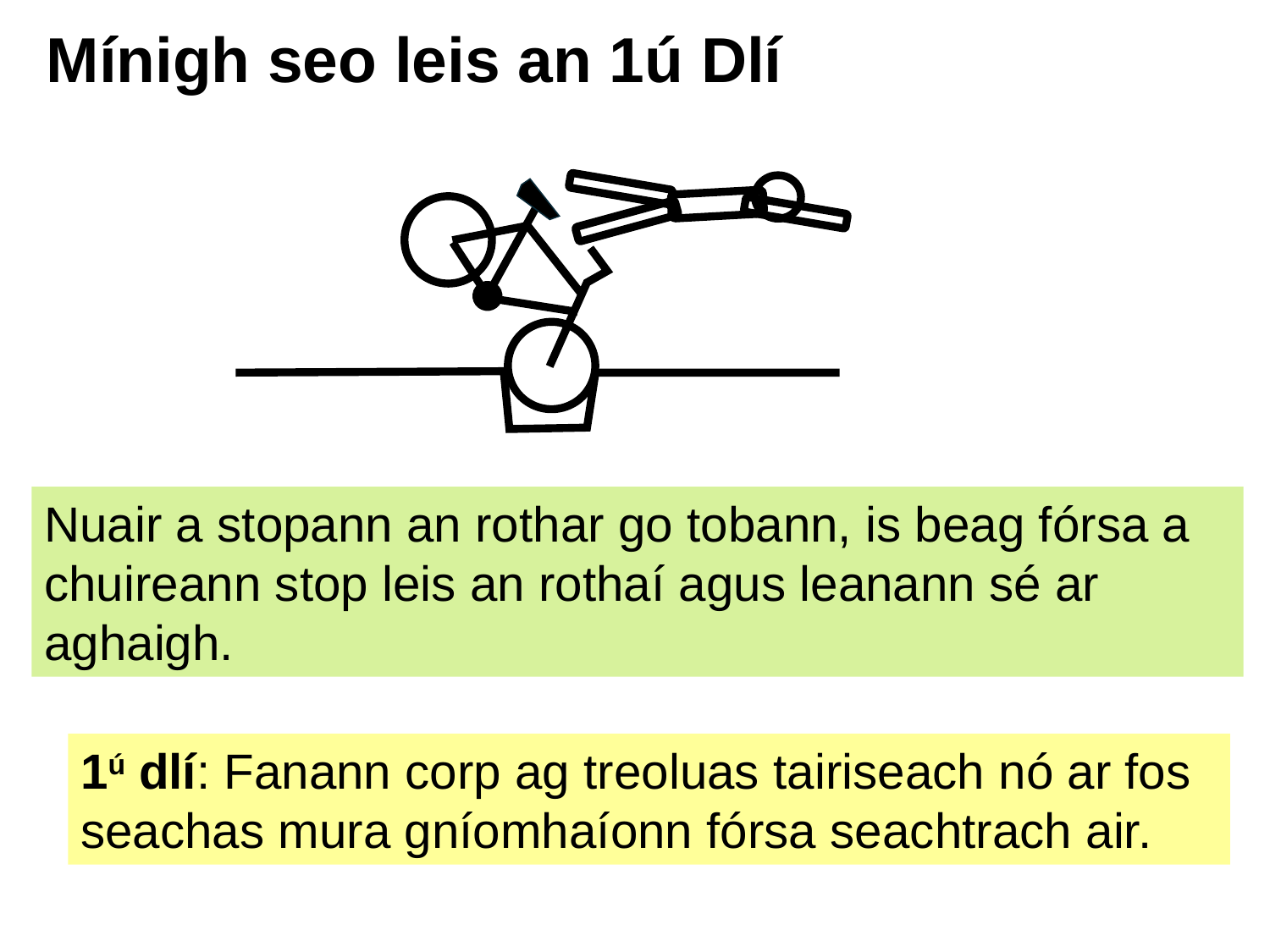

# Mínigh seo leis an 1ú Dlí

Nuair a stopann an rothar go tobann, is beag fórsa a chuireann stop leis an rothaí agus leanann sé ar aghaigh.
1ú dlí: Fanann corp ag treoluas tairiseach nó ar fos seachas mura gníomhaíonn fórsa seachtrach air.